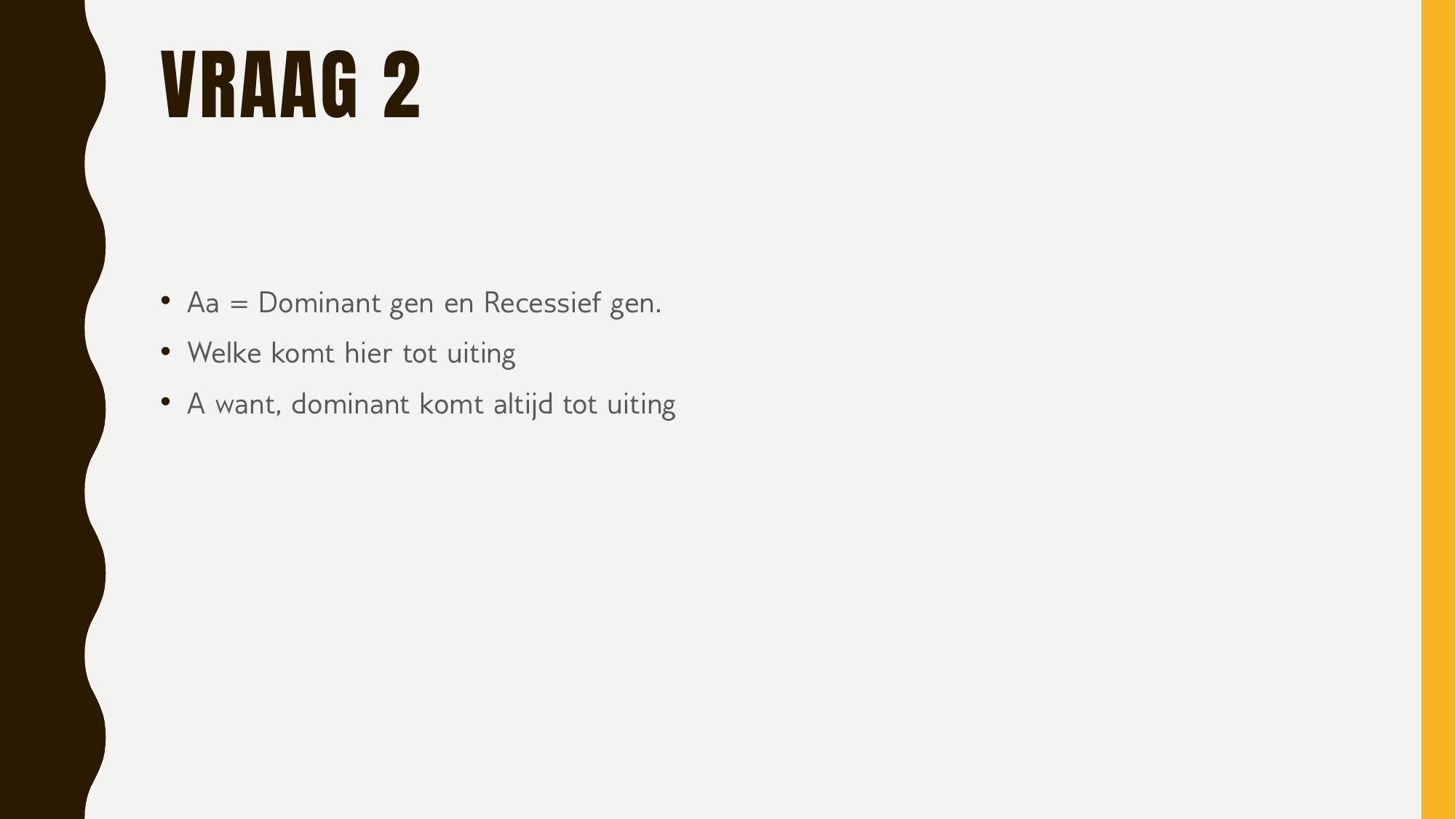

# Vraag 2
Aa = Dominant gen en Recessief gen.
Welke komt hier tot uiting
A want, dominant komt altijd tot uiting